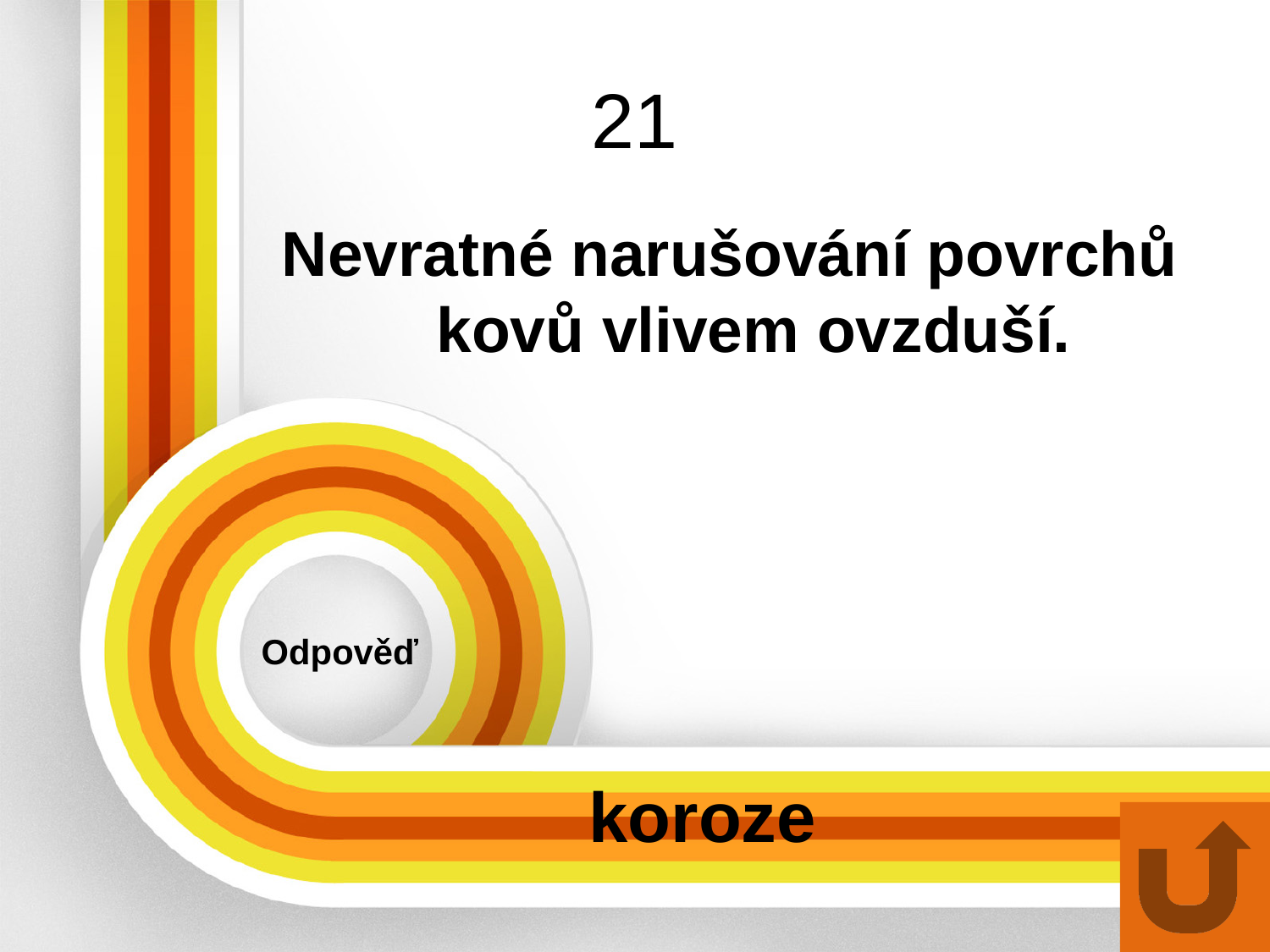

# 21
Nevratné narušování povrchů kovů vlivem ovzduší.
Odpověď
koroze